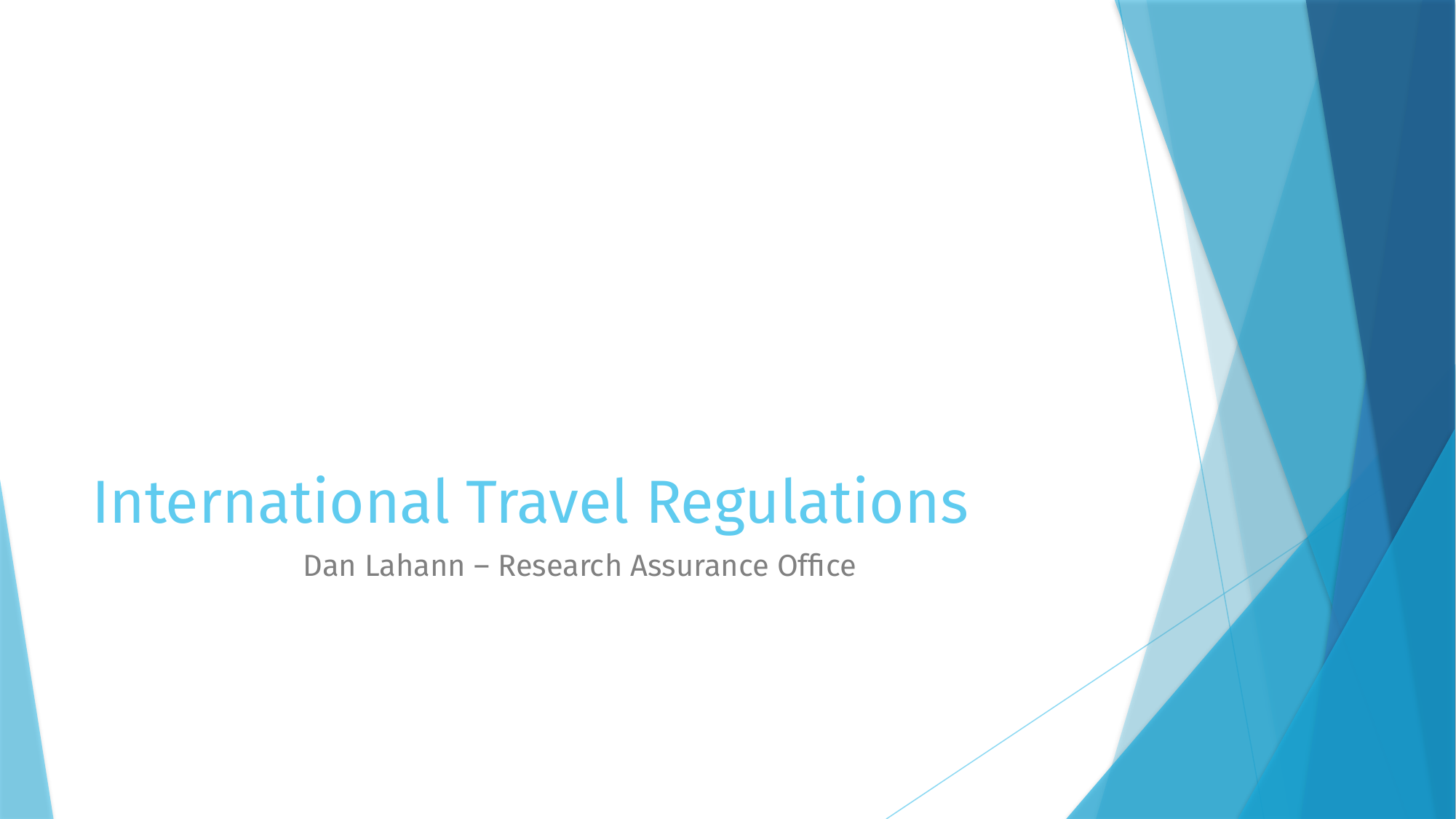

# International Travel Regulations
Dan Lahann – Research Assurance Office